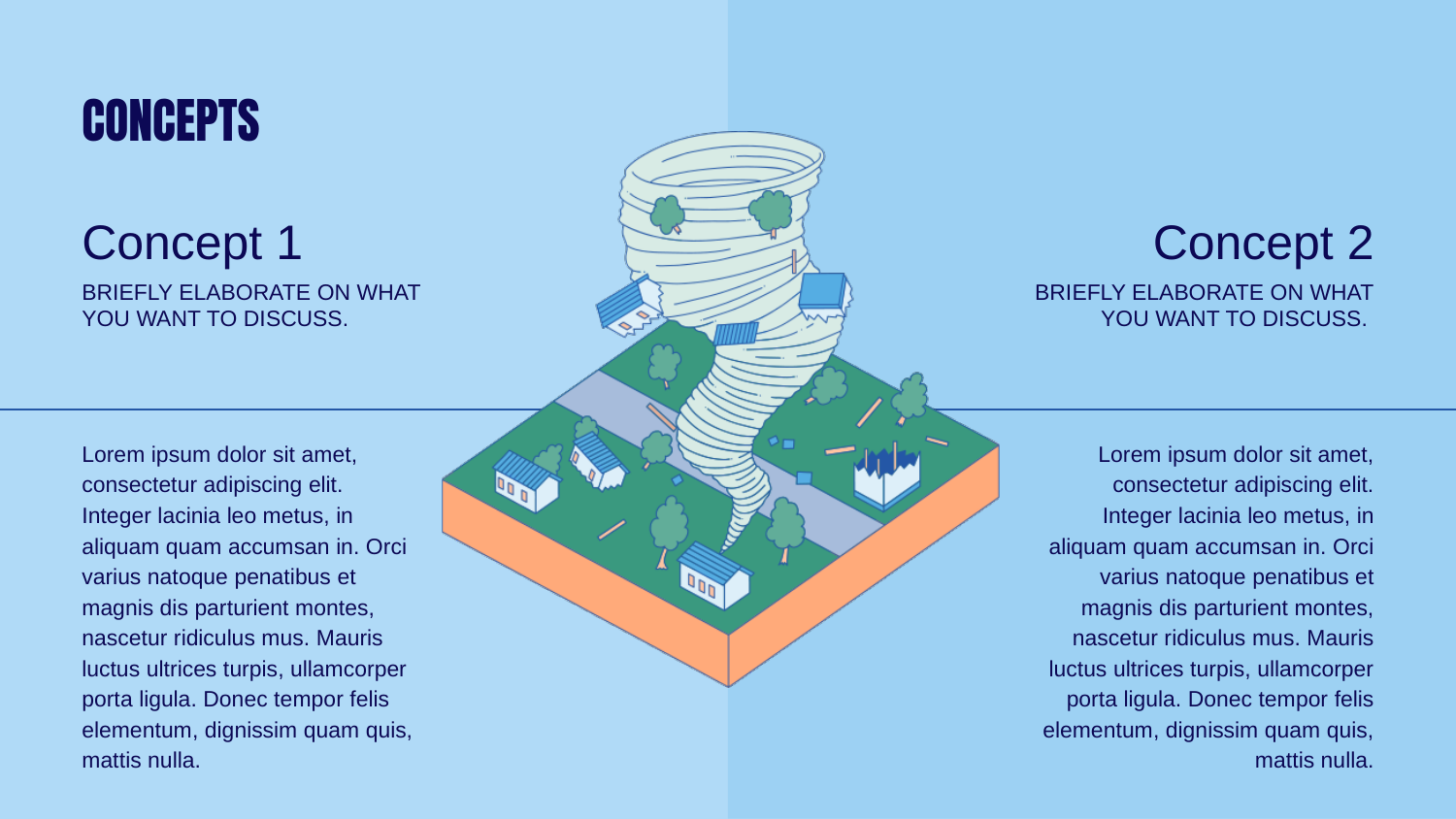

CONCEPTS

Concept 1
Concept 2
BRIEFLY ELABORATE ON WHAT
YOU WANT TO DISCUSS.
BRIEFLY ELABORATE ON WHAT
YOU WANT TO DISCUSS.
Lorem ipsum dolor sit amet, consectetur adipiscing elit. Integer lacinia leo metus, in aliquam quam accumsan in. Orci varius natoque penatibus et magnis dis parturient montes, nascetur ridiculus mus. Mauris luctus ultrices turpis, ullamcorper porta ligula. Donec tempor felis elementum, dignissim quam quis, mattis nulla.
Lorem ipsum dolor sit amet, consectetur adipiscing elit. Integer lacinia leo metus, in aliquam quam accumsan in. Orci varius natoque penatibus et magnis dis parturient montes, nascetur ridiculus mus. Mauris luctus ultrices turpis, ullamcorper porta ligula. Donec tempor felis elementum, dignissim quam quis, mattis nulla.